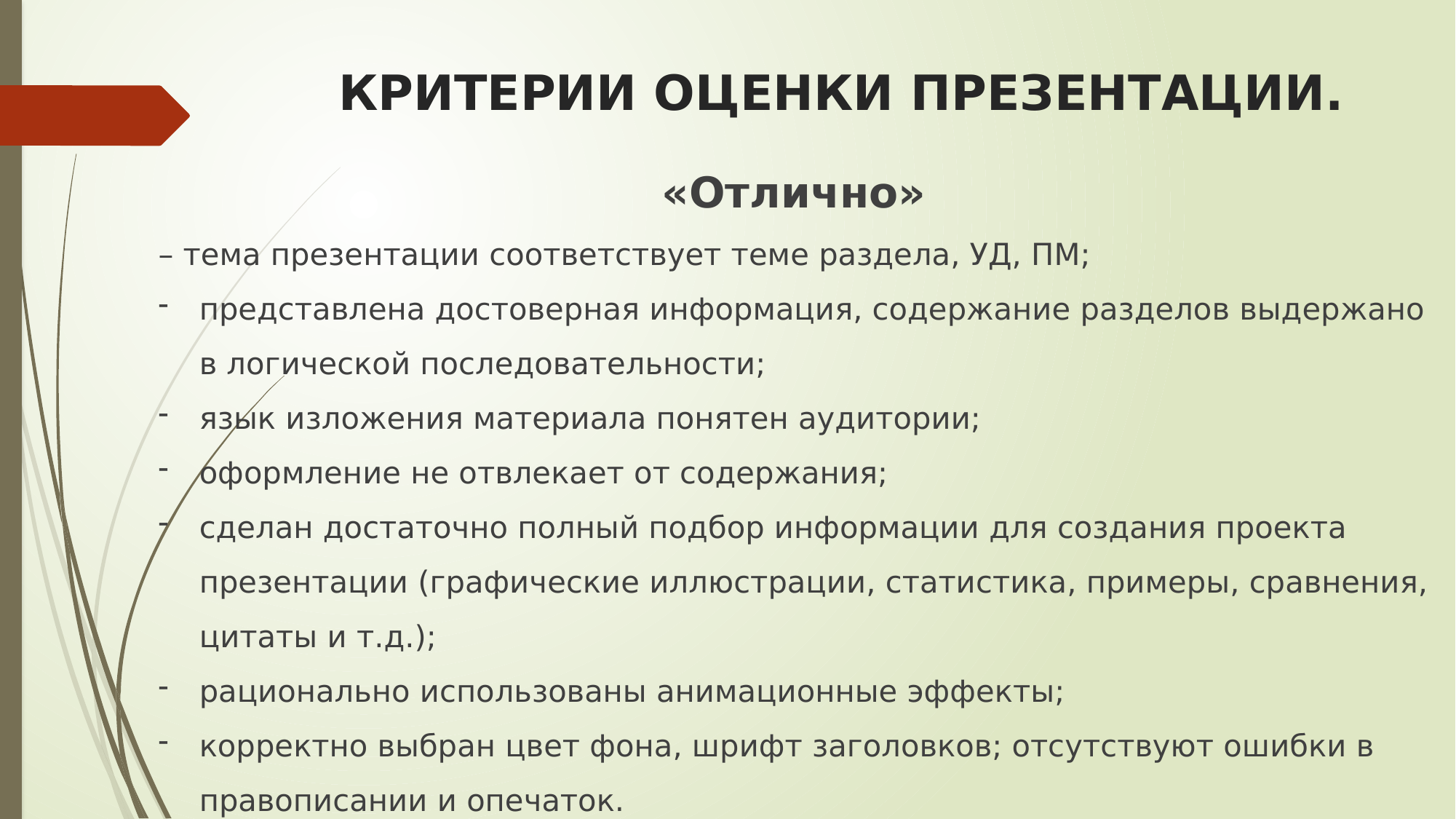

# КРИТЕРИИ ОЦЕНКИ ПРЕЗЕНТАЦИИ.
«Отлично»
– тема презентации соответствует теме раздела, УД, ПМ;
представлена достоверная информация, содержание разделов выдержано в логической последовательности;
язык изложения материала понятен аудитории;
оформление не отвлекает от содержания;
сделан достаточно полный подбор информации для создания проекта презентации (графические иллюстрации, статистика, примеры, сравнения, цитаты и т.д.);
рационально использованы анимационные эффекты;
корректно выбран цвет фона, шрифт заголовков; отсутствуют ошибки в правописании и опечаток.